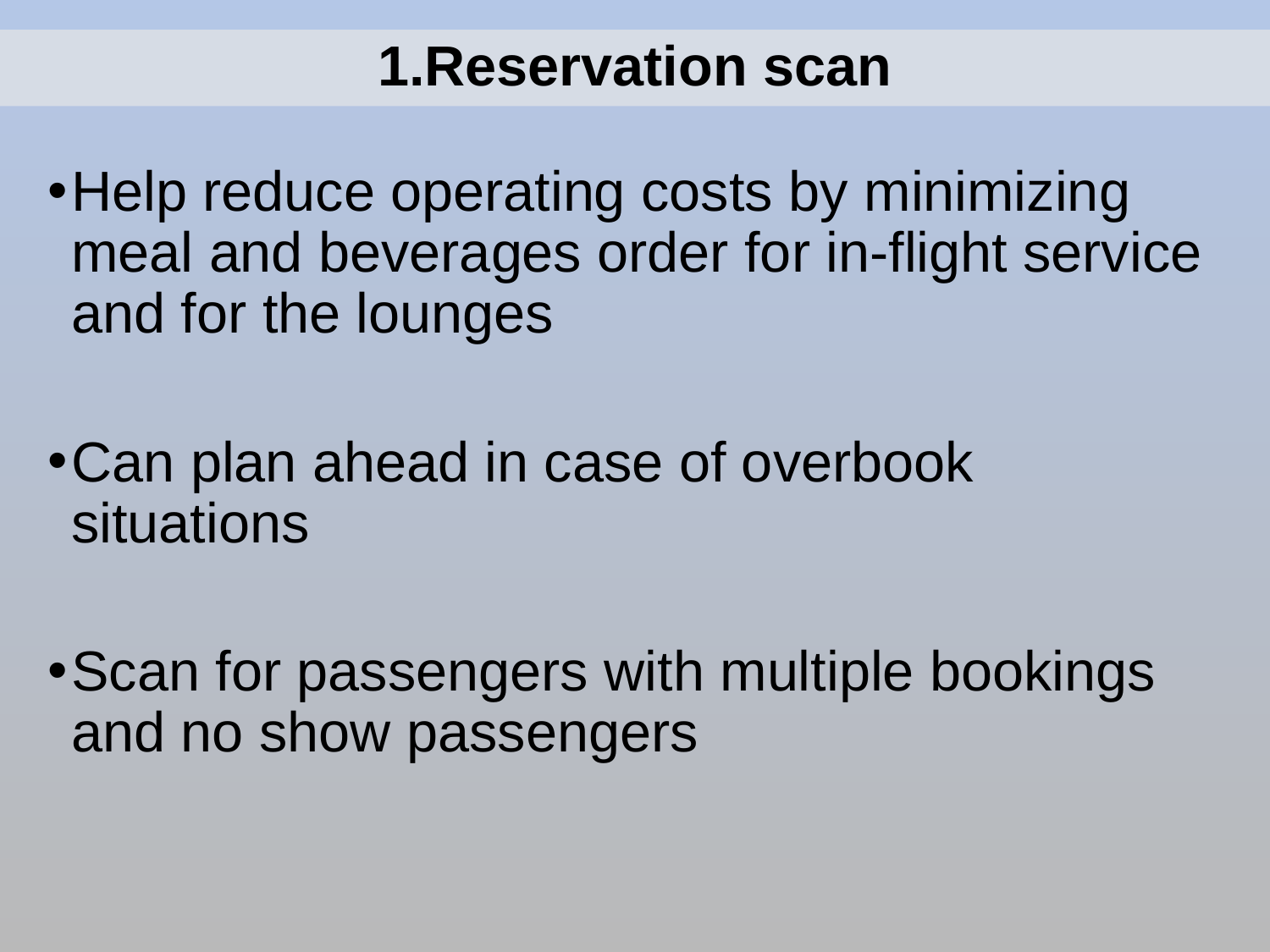

# 1.Reservation scan
Help reduce operating costs by minimizing meal and beverages order for in-flight service and for the lounges

Can plan ahead in case of overbook situations

Scan for passengers with multiple bookings and no show passengers